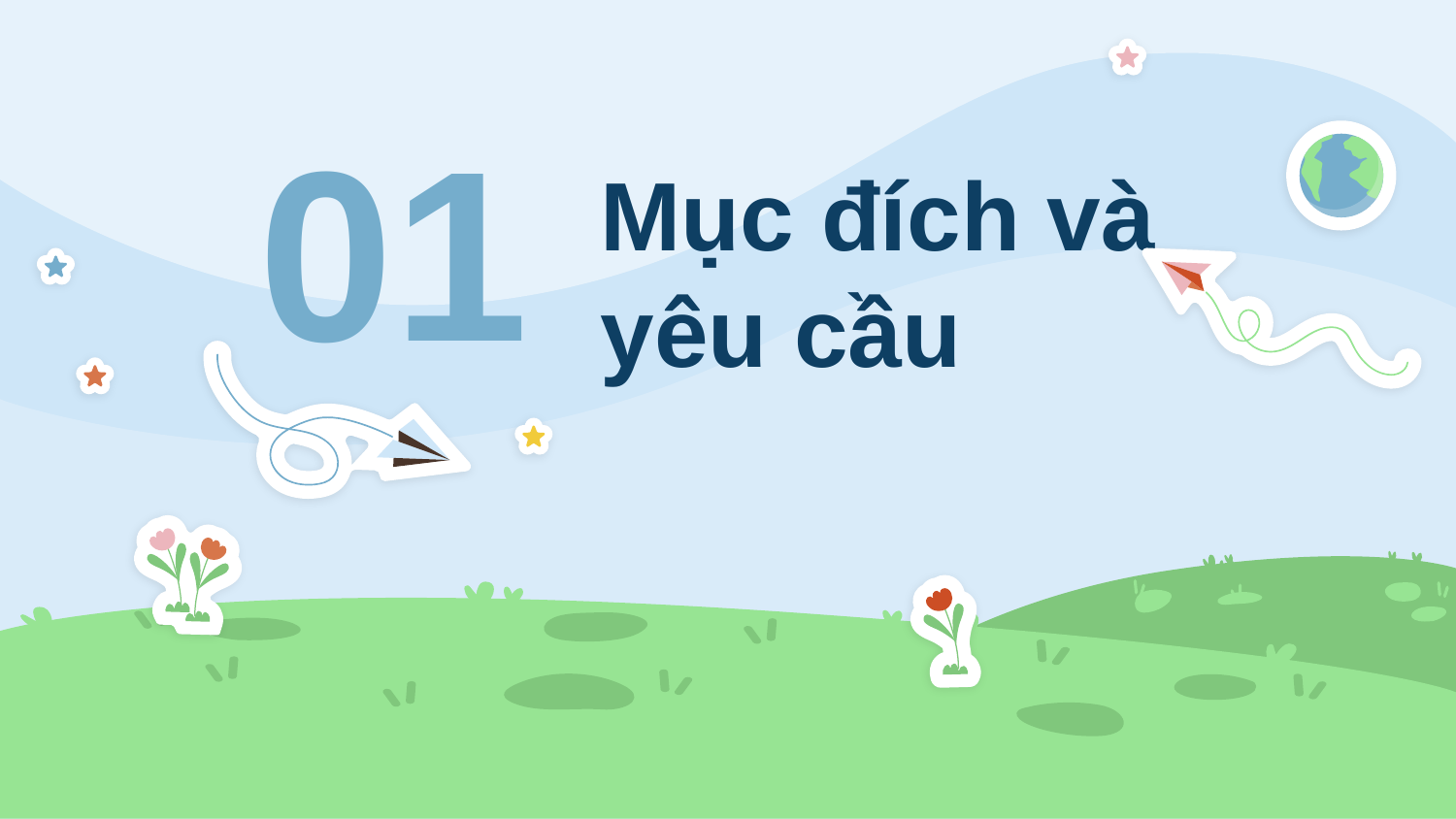

# 01
Mục đích và
yêu cầu